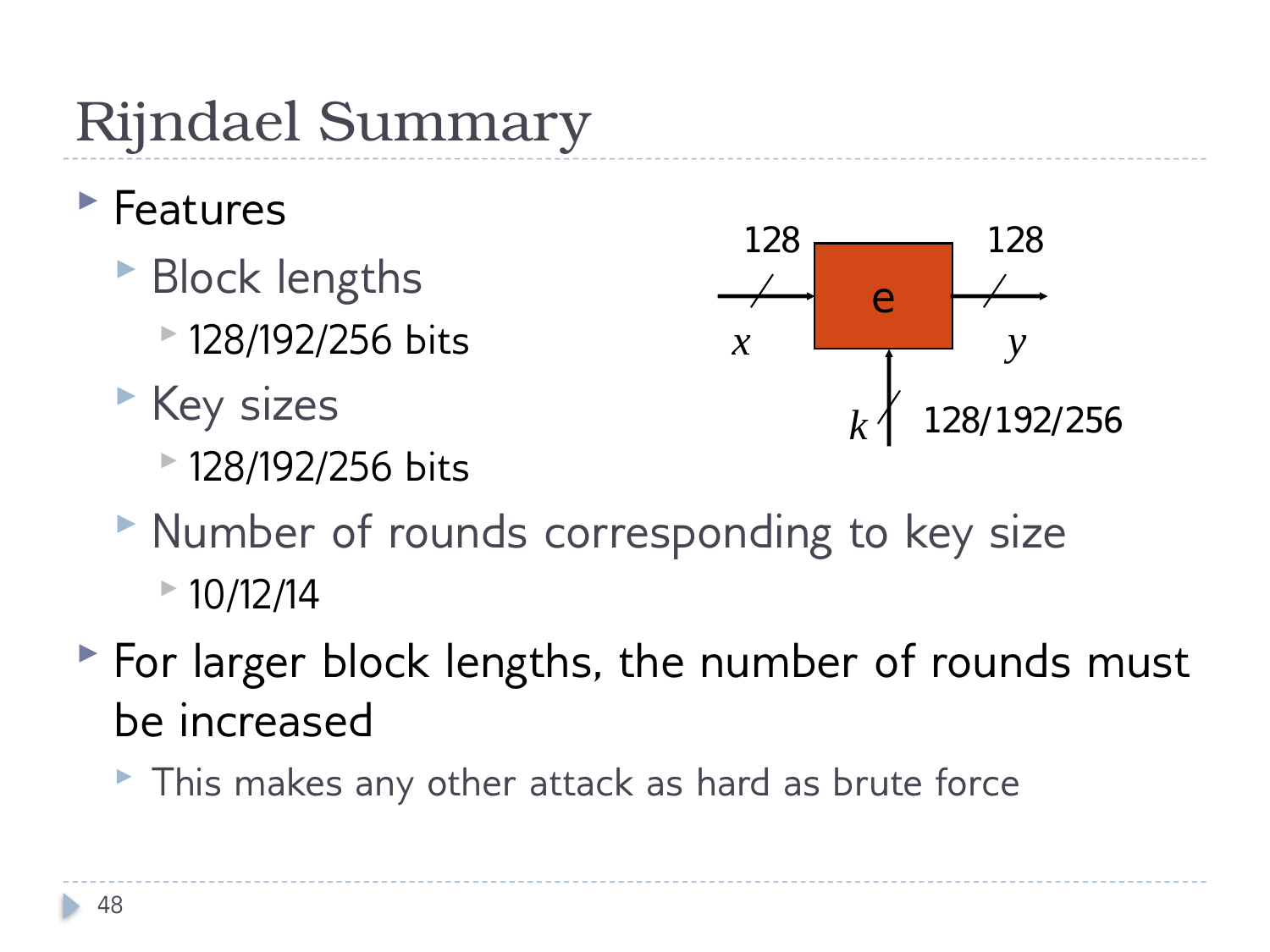

# Rijndael Summary
Features
Block lengths
128/192/256 bits
Key sizes
128/192/256 bits
Number of rounds corresponding to key size
10/12/14
For larger block lengths, the number of rounds must be increased
This makes any other attack as hard as brute force

128
128
e

x
y
k

128/192/256

48